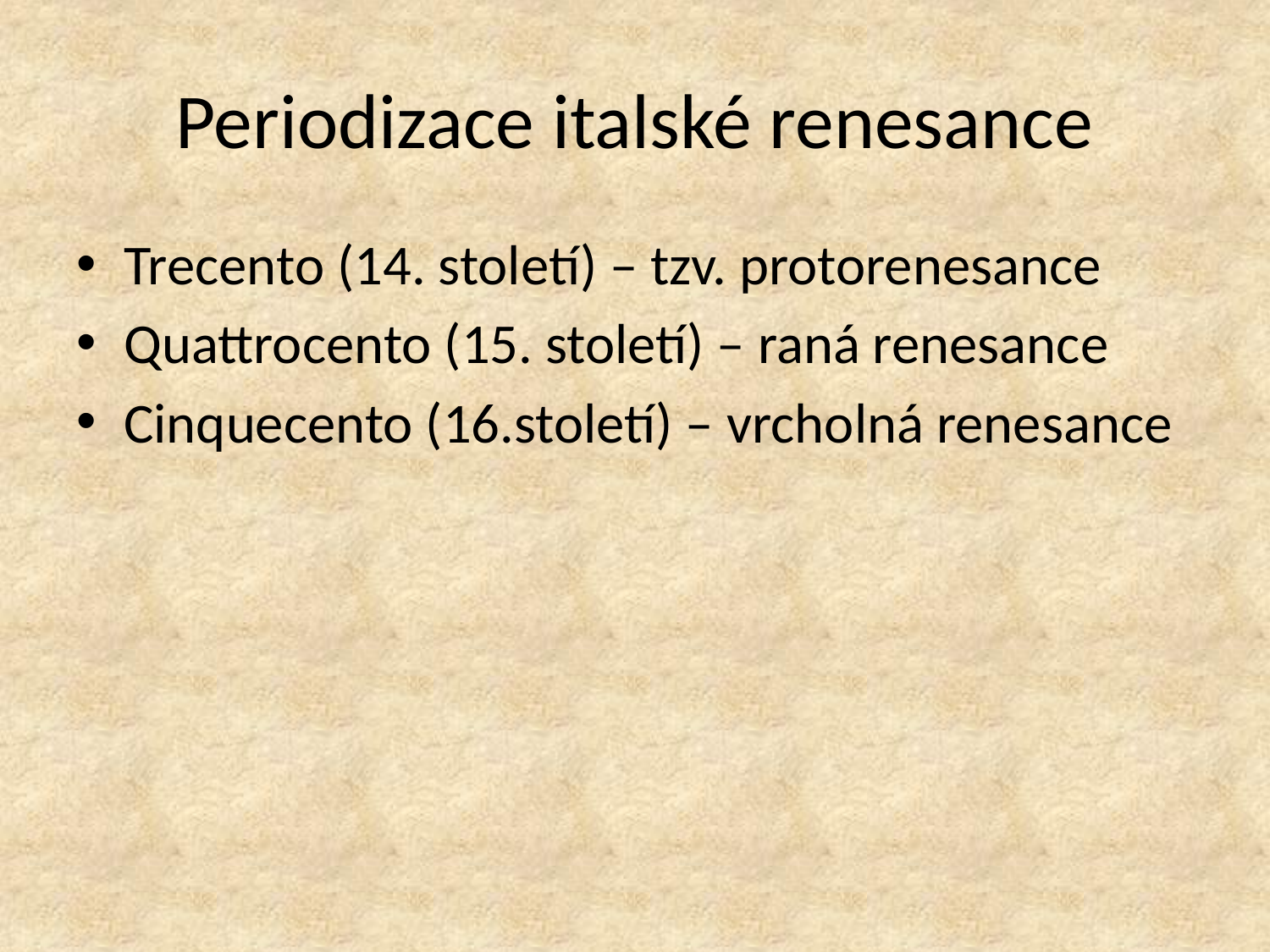

# Periodizace italské renesance
Trecento (14. století) – tzv. protorenesance
Quattrocento (15. století) – raná renesance
Cinquecento (16.století) – vrcholná renesance